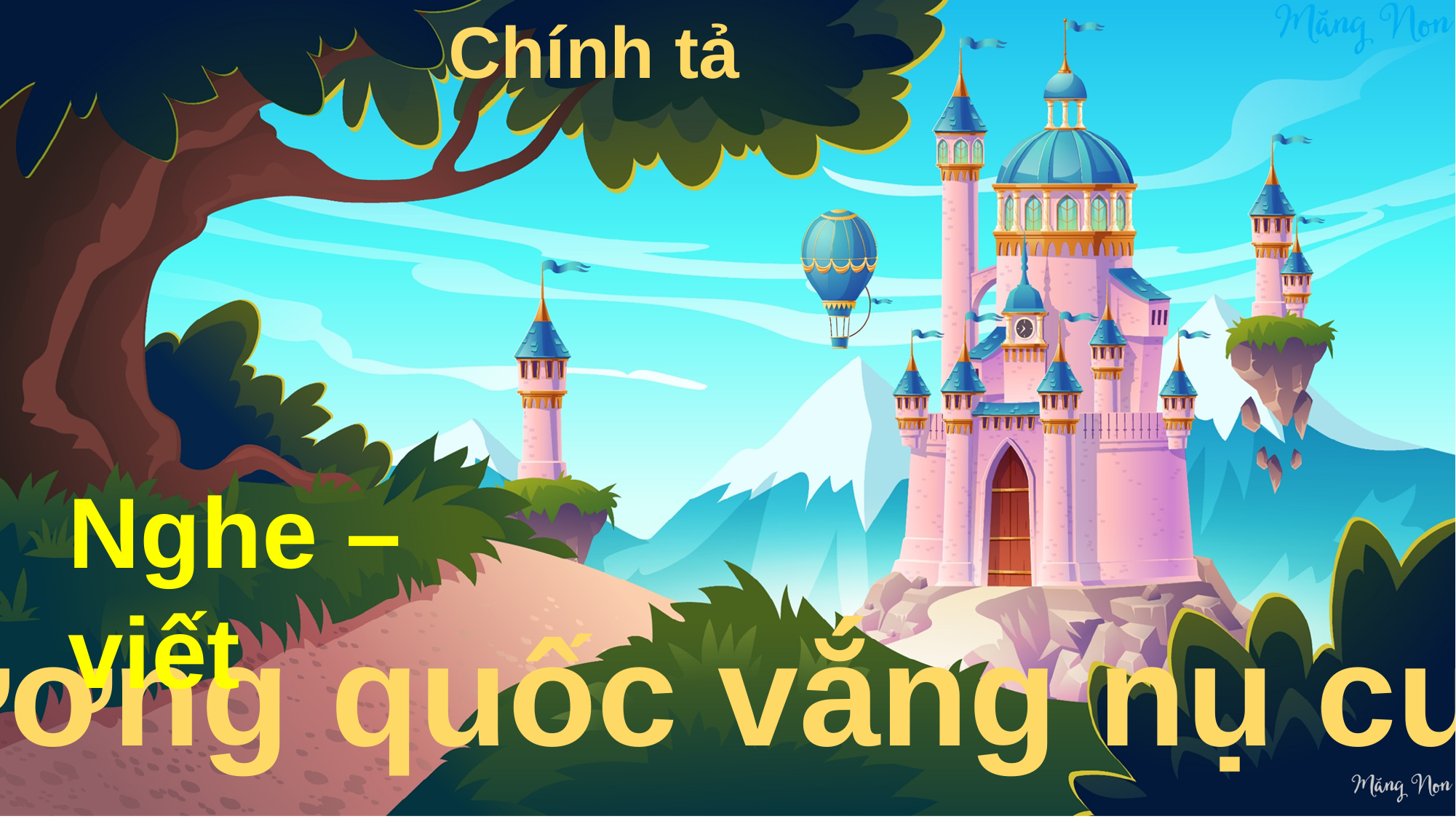

Chính tả

Nghe – viết
Vương quốc vắng nụ cười